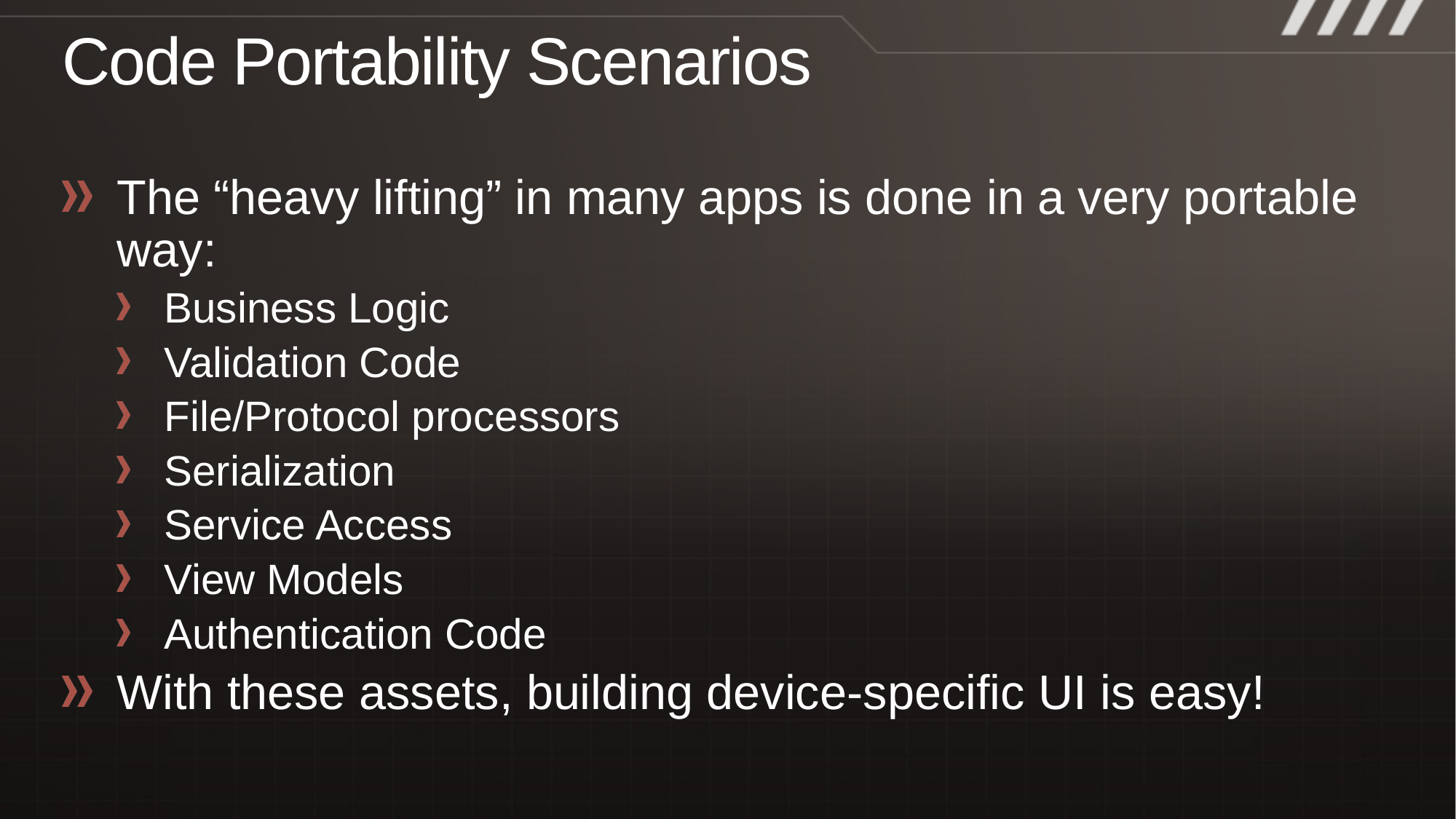

# Code Portability Scenarios
The “heavy lifting” in many apps is done in a very portable way:
Business Logic
Validation Code
File/Protocol processors
Serialization
Service Access
View Models
Authentication Code
With these assets, building device-specific UI is easy!